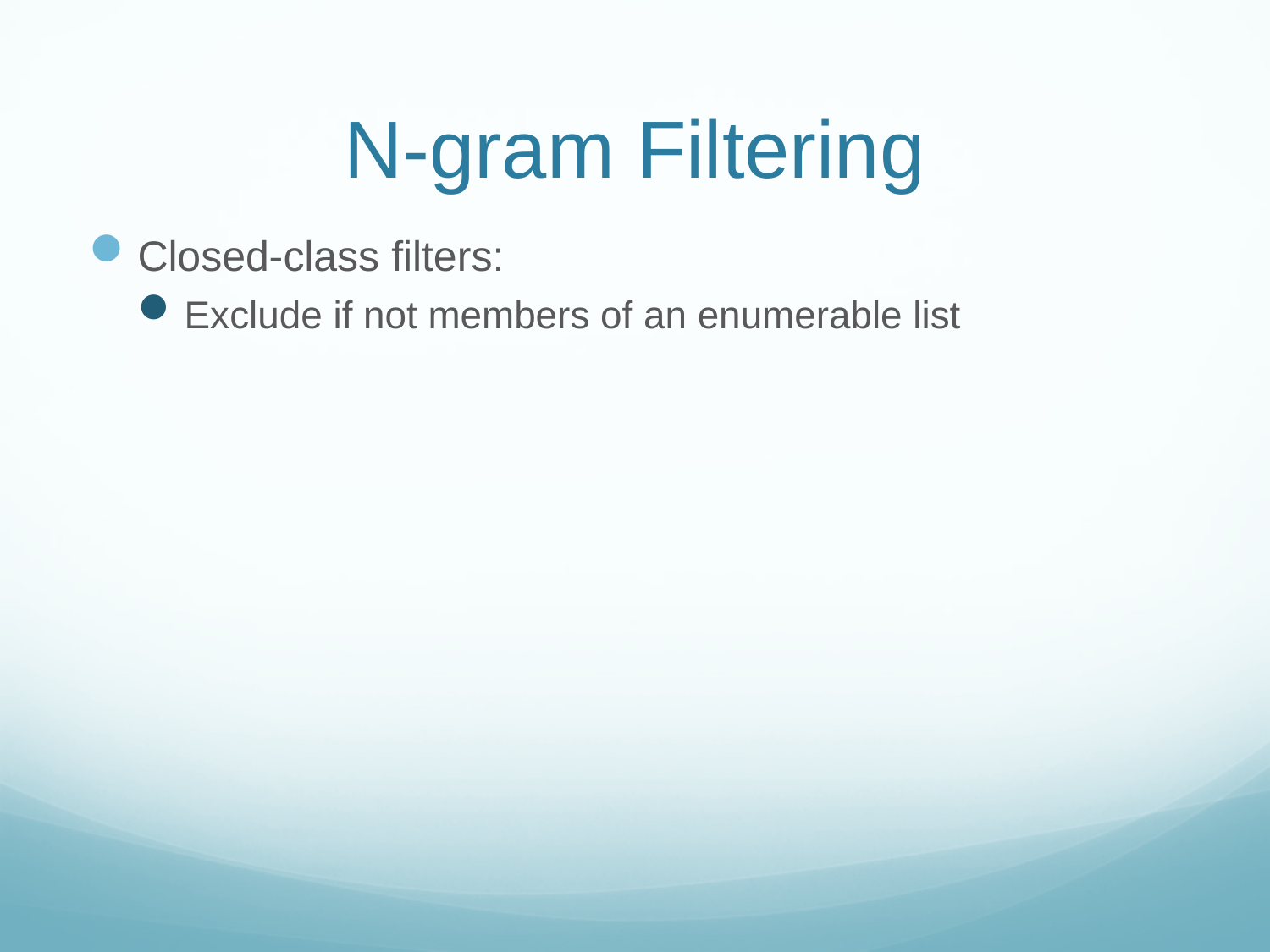

# N-gram Filtering
Closed-class filters:
Exclude if not members of an enumerable list